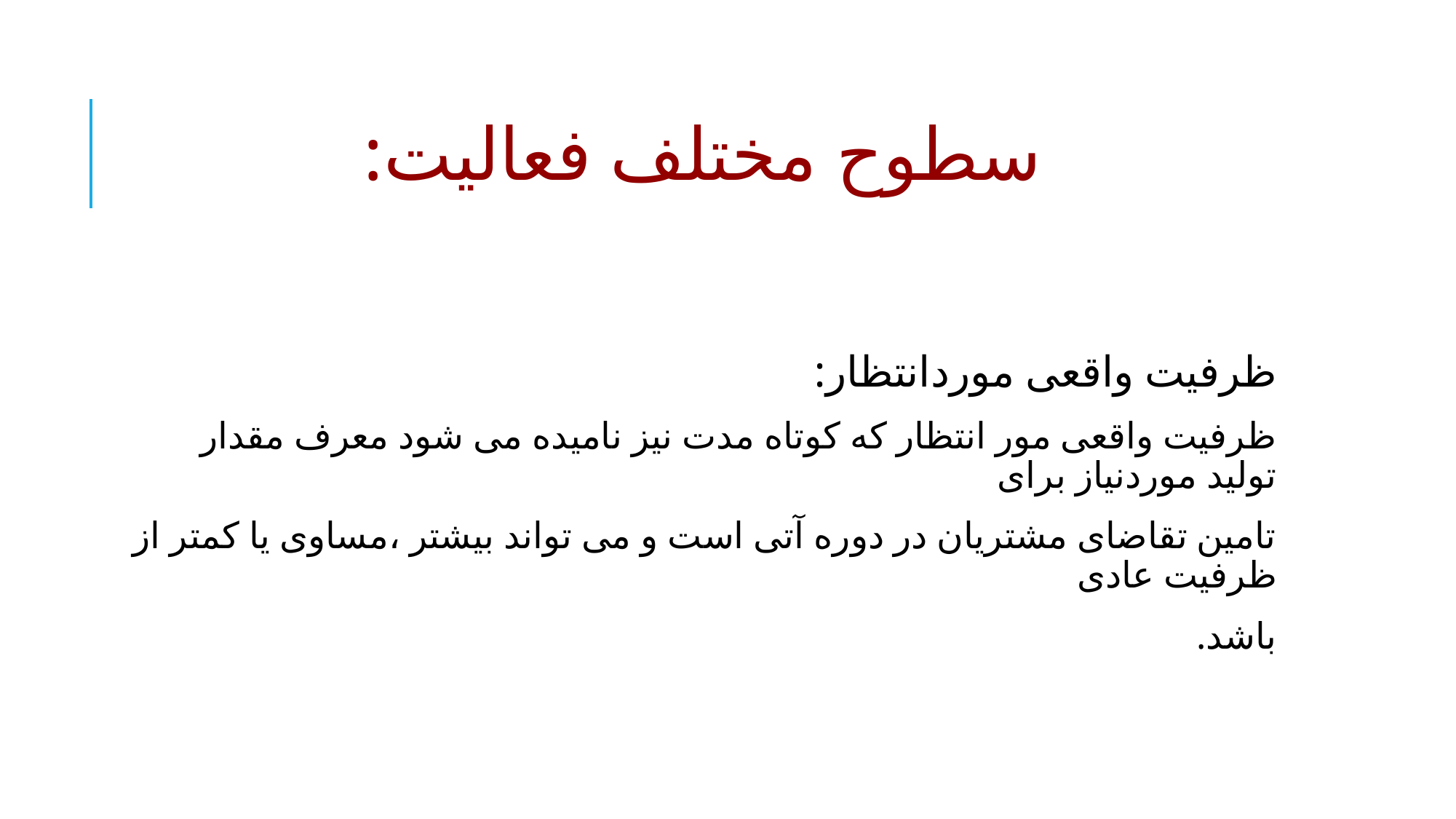

# سطوح مختلف فعالیت:

ظرفیت واقعی موردانتظار:
ظرفیت واقعی مور انتظار که کوتاه مدت نیز نامیده می شود معرف مقدار تولید موردنیاز برای
تامین تقاضای مشتریان در دوره آتی است و می تواند بیشتر ،مساوی یا کمتر از ظرفیت عادی
باشد.